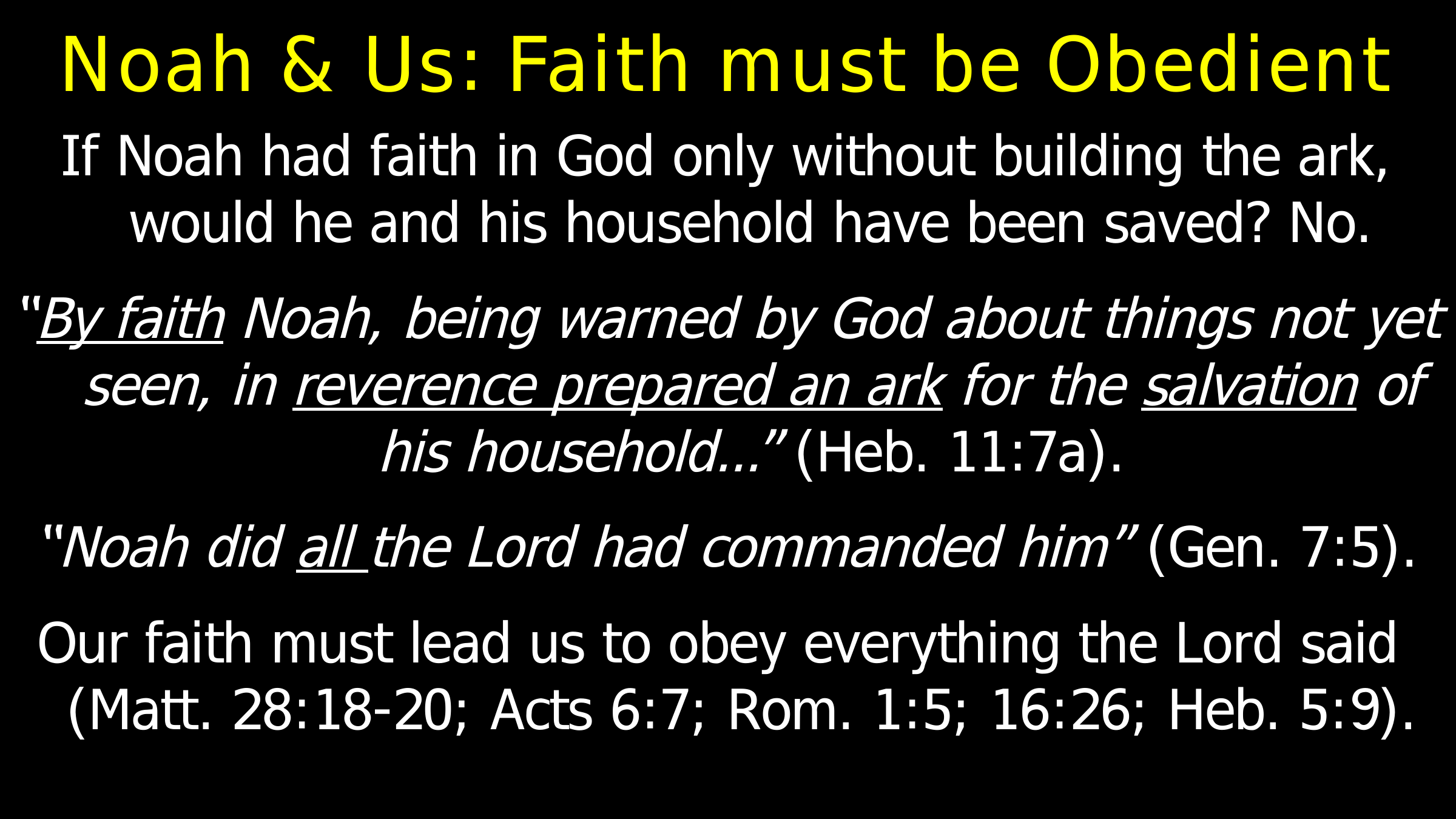

Noah & Us: Faith must be Obedient
If Noah had faith in God only without building the ark, would he and his household have been saved? No.

“By faith Noah, being warned by God about things not yet seen, in reverence prepared an ark for the salvation of his household…” (Heb. 11:7a).

 “Noah did all the Lord had commanded him” (Gen. 7:5).

Our faith must lead us to obey everything the Lord said  (Matt. 28:18-20; Acts 6:7; Rom. 1:5; 16:26; Heb. 5:9).